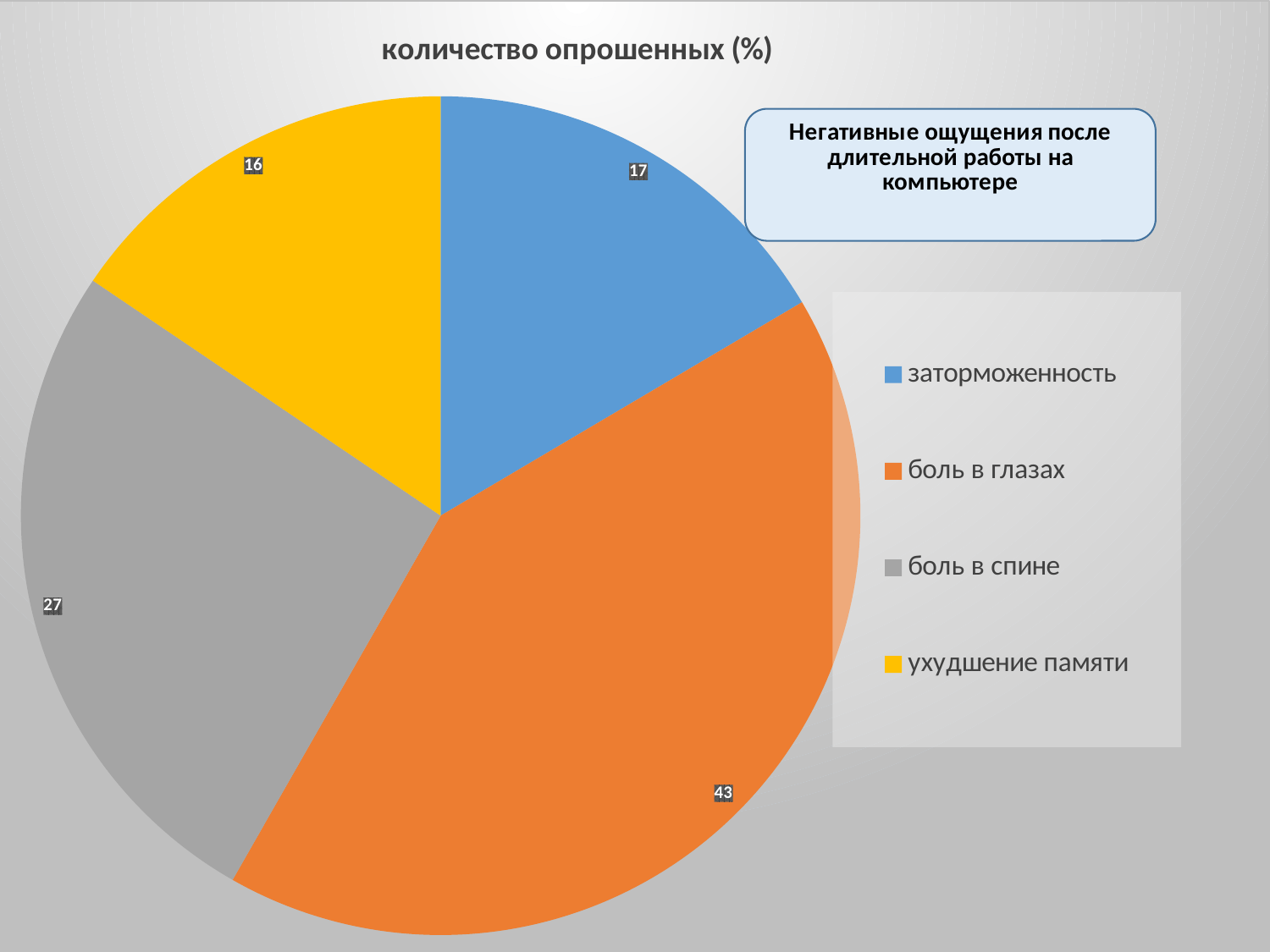

### Chart: количество опрошенных (%)

| Category | количество опрошенных |
|---|---|
| заторможенность | 17.0 |
| боль в глазах | 43.0 |
| боль в спине  | 27.0 |
| ухудшение памяти | 16.0 |